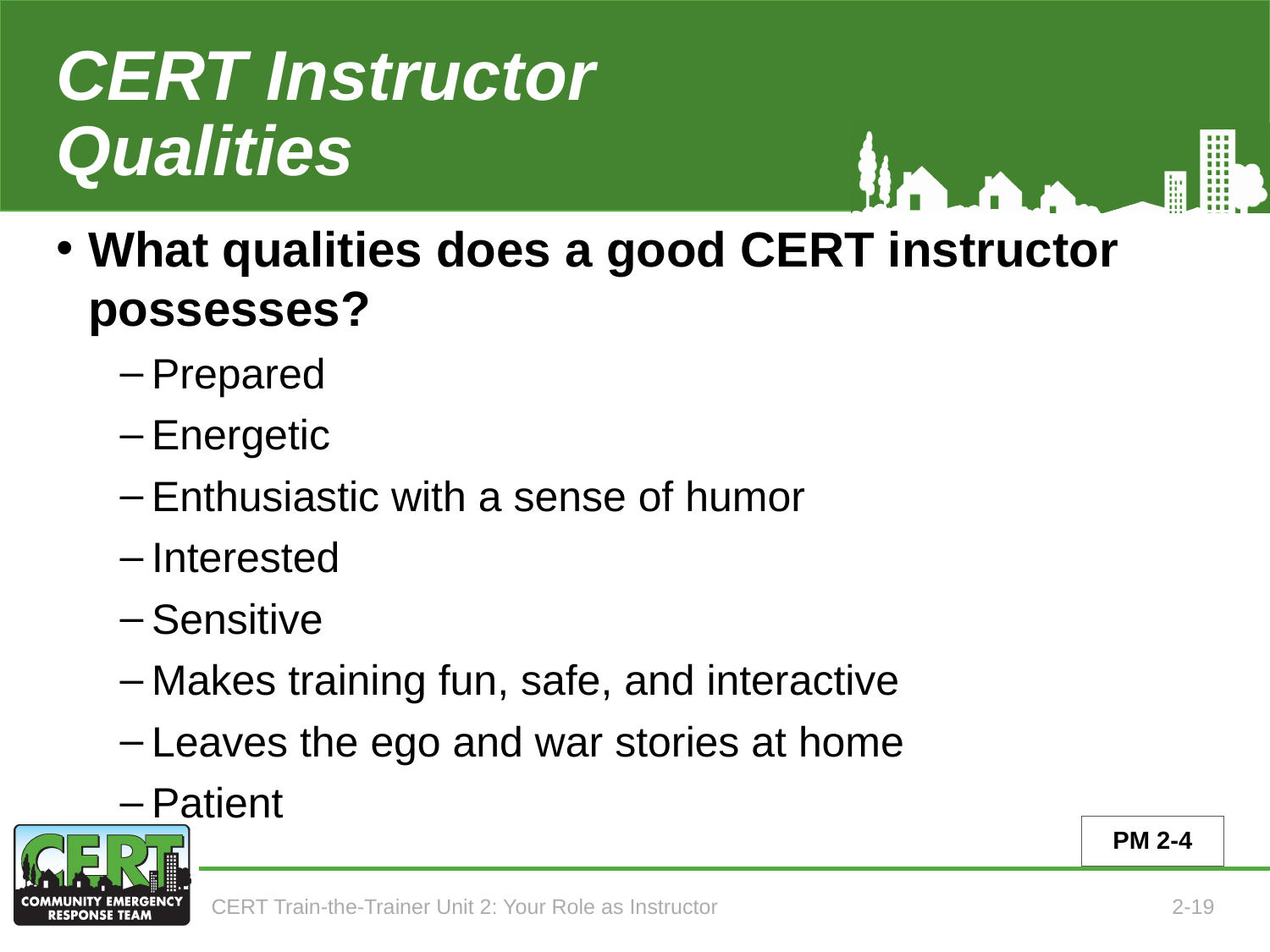

# CERT Instructor Qualities
What qualities does a good CERT instructor possesses?
Prepared
Energetic
Enthusiastic with a sense of humor
Interested
Sensitive
Makes training fun, safe, and interactive
Leaves the ego and war stories at home
Patient
PM 2-4
CERT Train-the-Trainer Unit 2: Your Role as Instructor
2-19